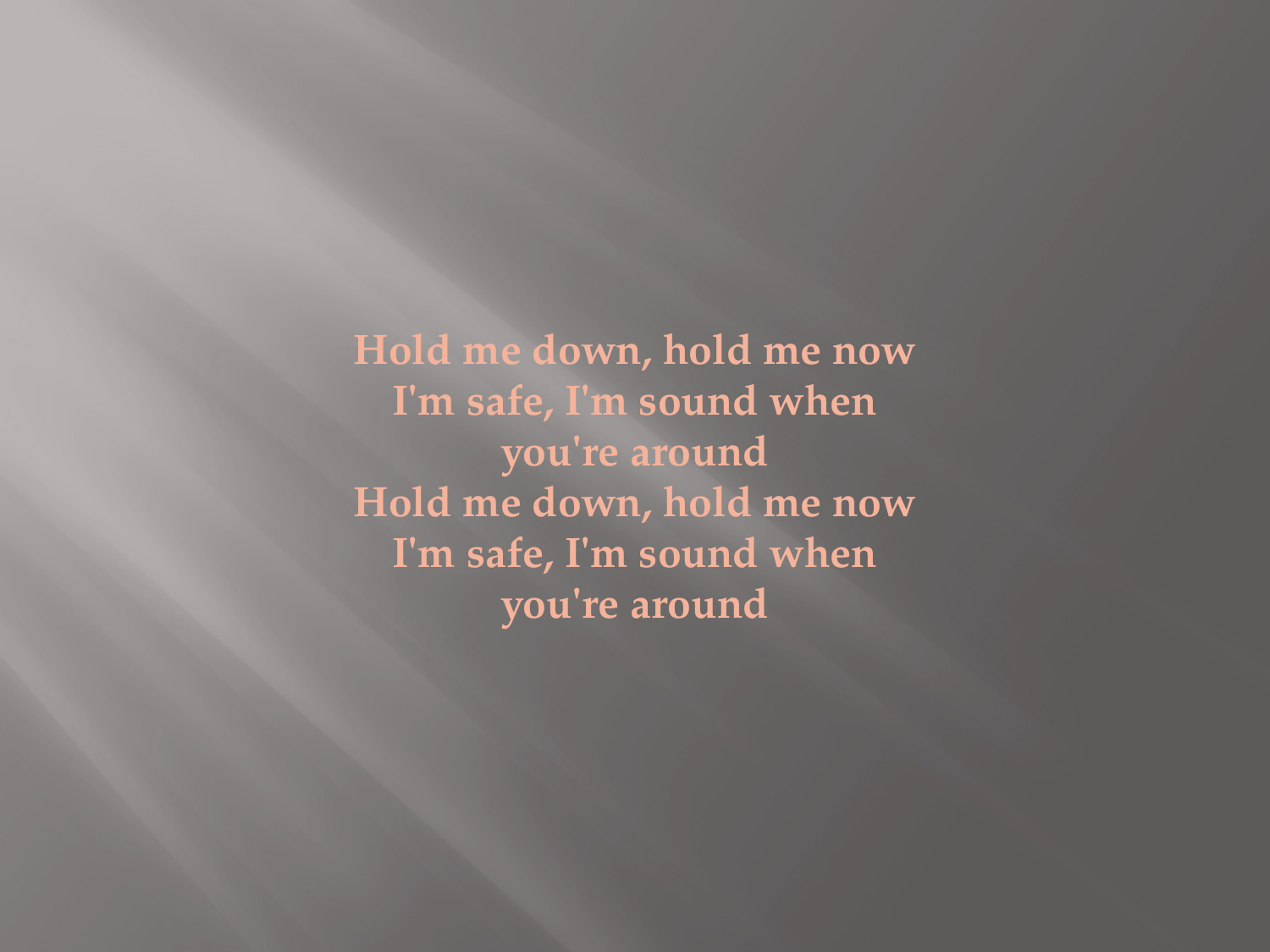

Hold me down, hold me now
I'm safe, I'm sound when you're around
Hold me down, hold me now
I'm safe, I'm sound when you're around